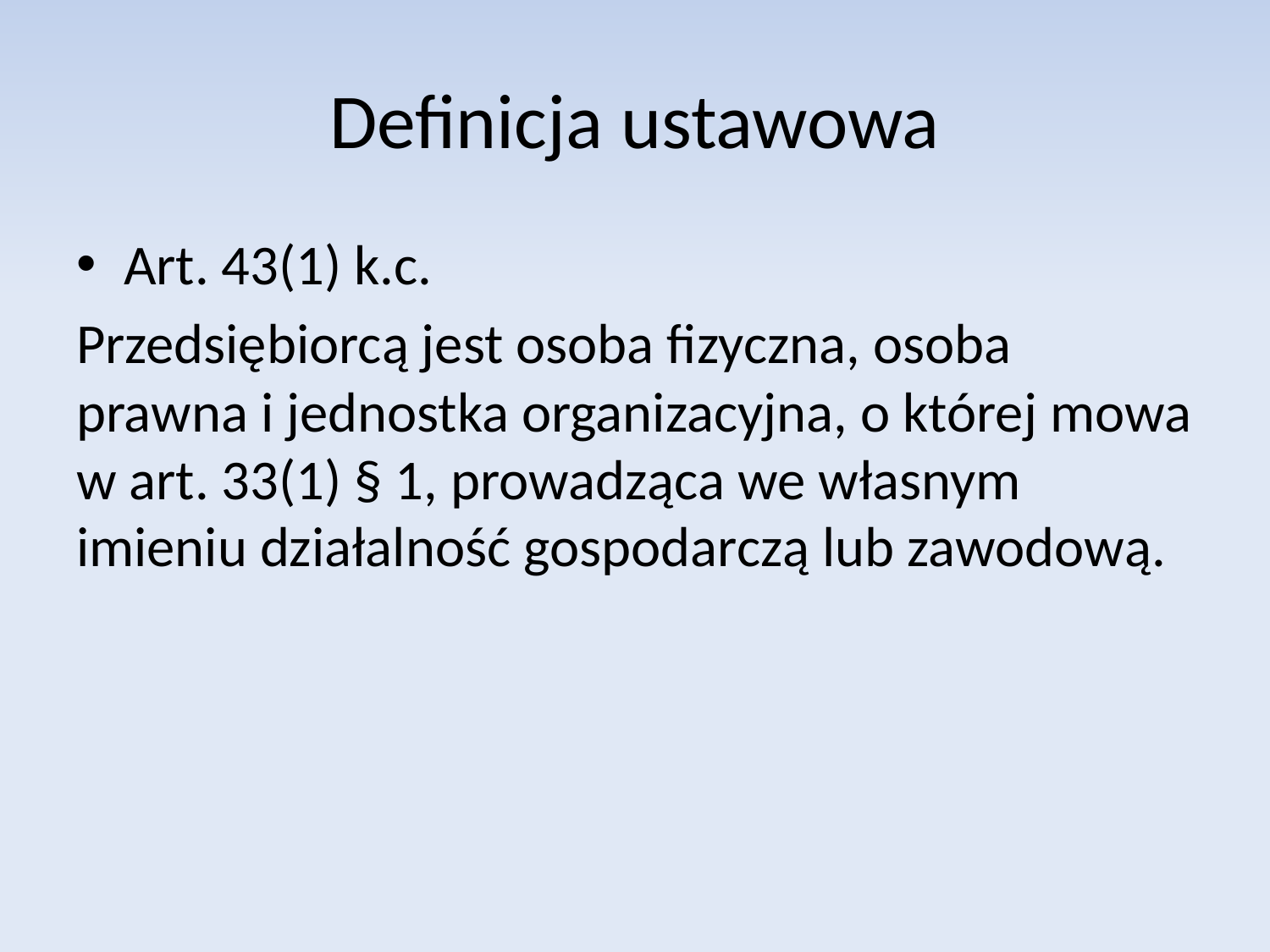

# Definicja ustawowa
Art. 43(1) k.c.
Przedsiębiorcą jest osoba fizyczna, osoba prawna i jednostka organizacyjna, o której mowa w art. 33(1) § 1, prowadząca we własnym imieniu działalność gospodarczą lub zawodową.